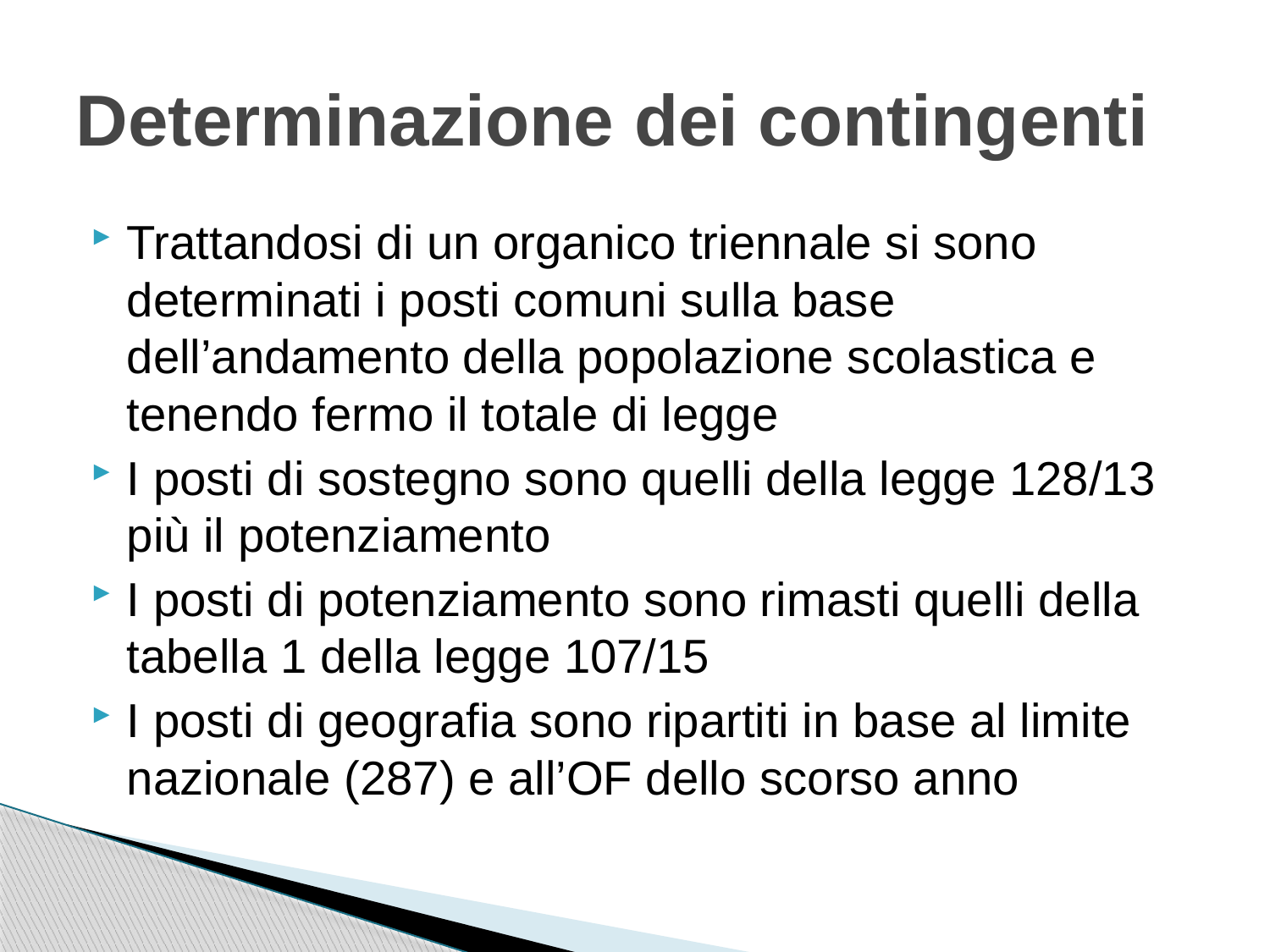

# Determinazione dei contingenti
Trattandosi di un organico triennale si sono determinati i posti comuni sulla base dell’andamento della popolazione scolastica e tenendo fermo il totale di legge
I posti di sostegno sono quelli della legge 128/13 più il potenziamento
I posti di potenziamento sono rimasti quelli della tabella 1 della legge 107/15
I posti di geografia sono ripartiti in base al limite nazionale (287) e all’OF dello scorso anno